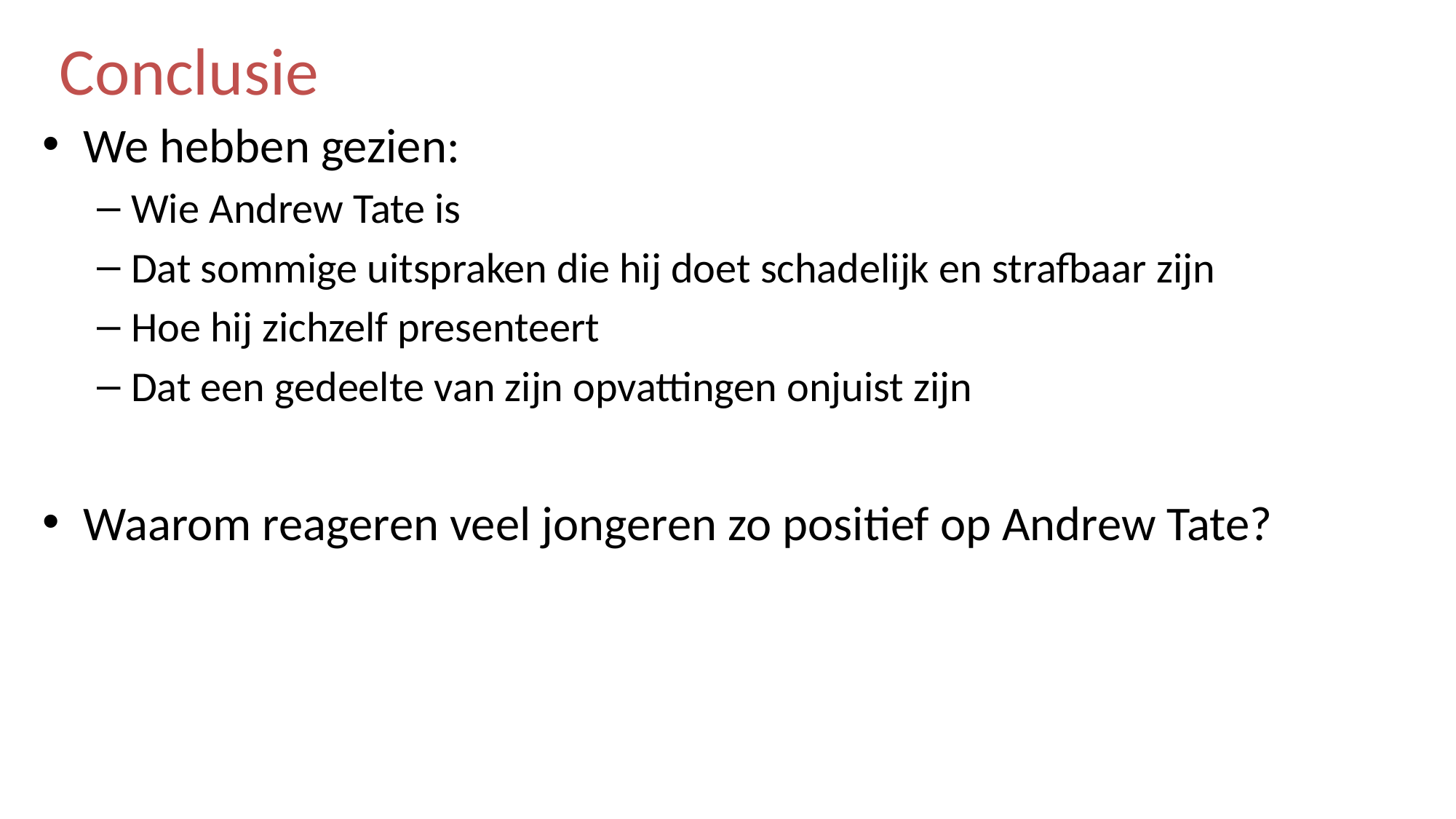

# Conclusie
We hebben gezien:
Wie Andrew Tate is
Dat sommige uitspraken die hij doet schadelijk en strafbaar zijn
Hoe hij zichzelf presenteert
Dat een gedeelte van zijn opvattingen onjuist zijn

Waarom reageren veel jongeren zo positief op Andrew Tate?